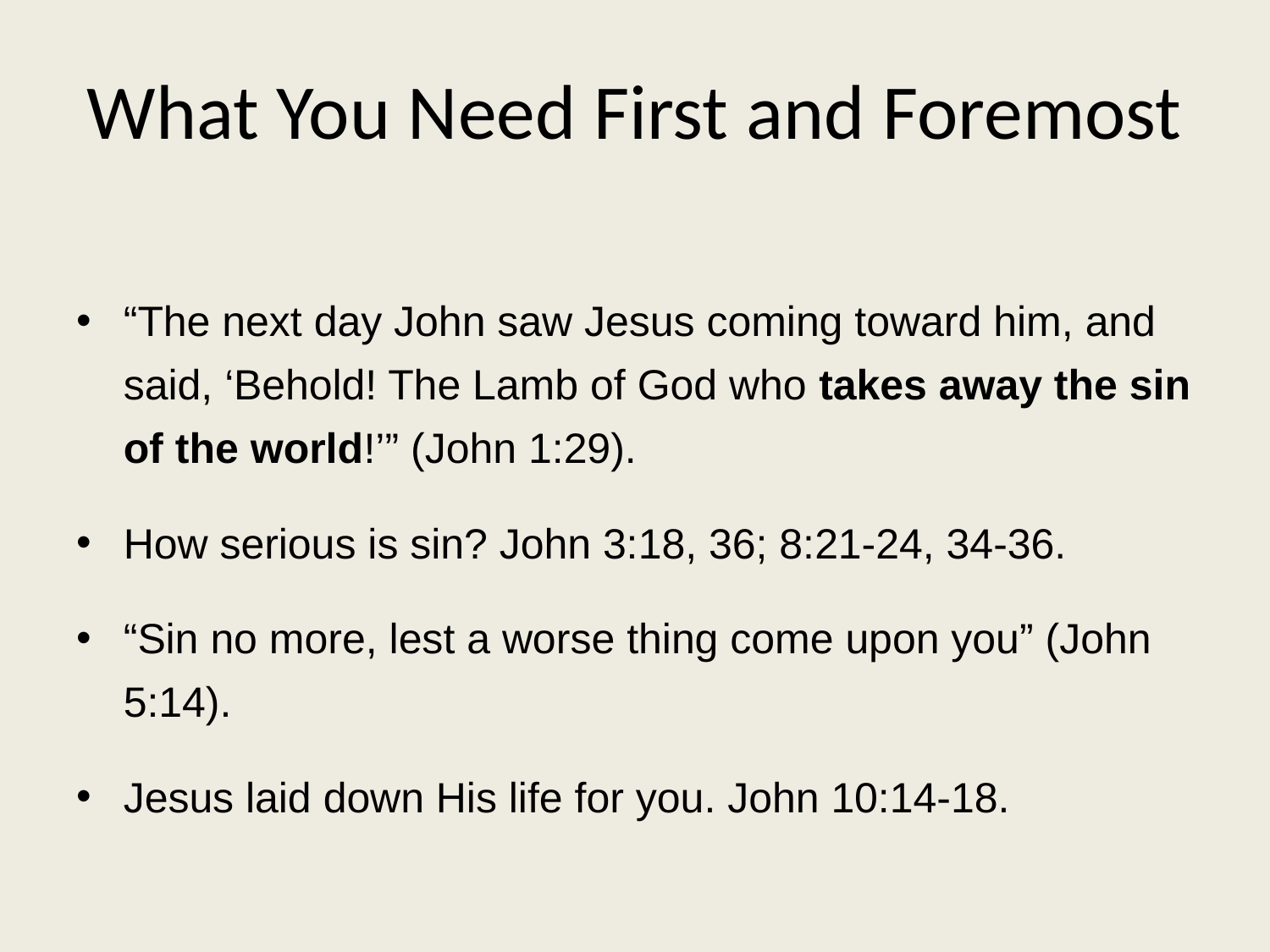

# What You Need First and Foremost
“The next day John saw Jesus coming toward him, and said, ‘Behold! The Lamb of God who takes away the sin of the world!’” (John 1:29).
How serious is sin? John 3:18, 36; 8:21-24, 34-36.
“Sin no more, lest a worse thing come upon you” (John 5:14).
Jesus laid down His life for you. John 10:14-18.